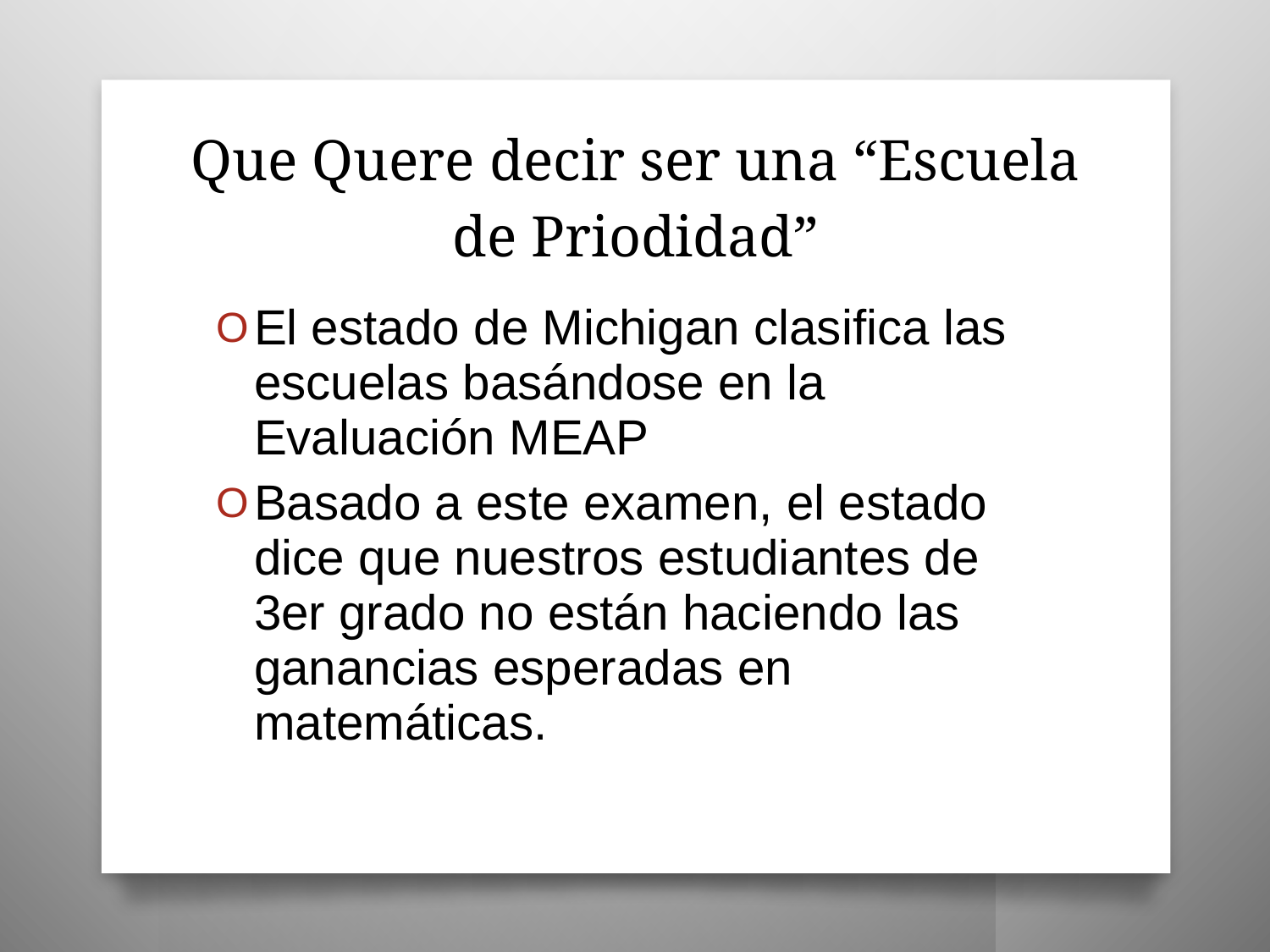

# Que Quere decir ser una “Escuela de Priodidad”
El estado de Michigan clasifica las escuelas basándose en la Evaluación MEAP
Basado a este examen, el estado dice que nuestros estudiantes de 3er grado no están haciendo las ganancias esperadas en matemáticas.